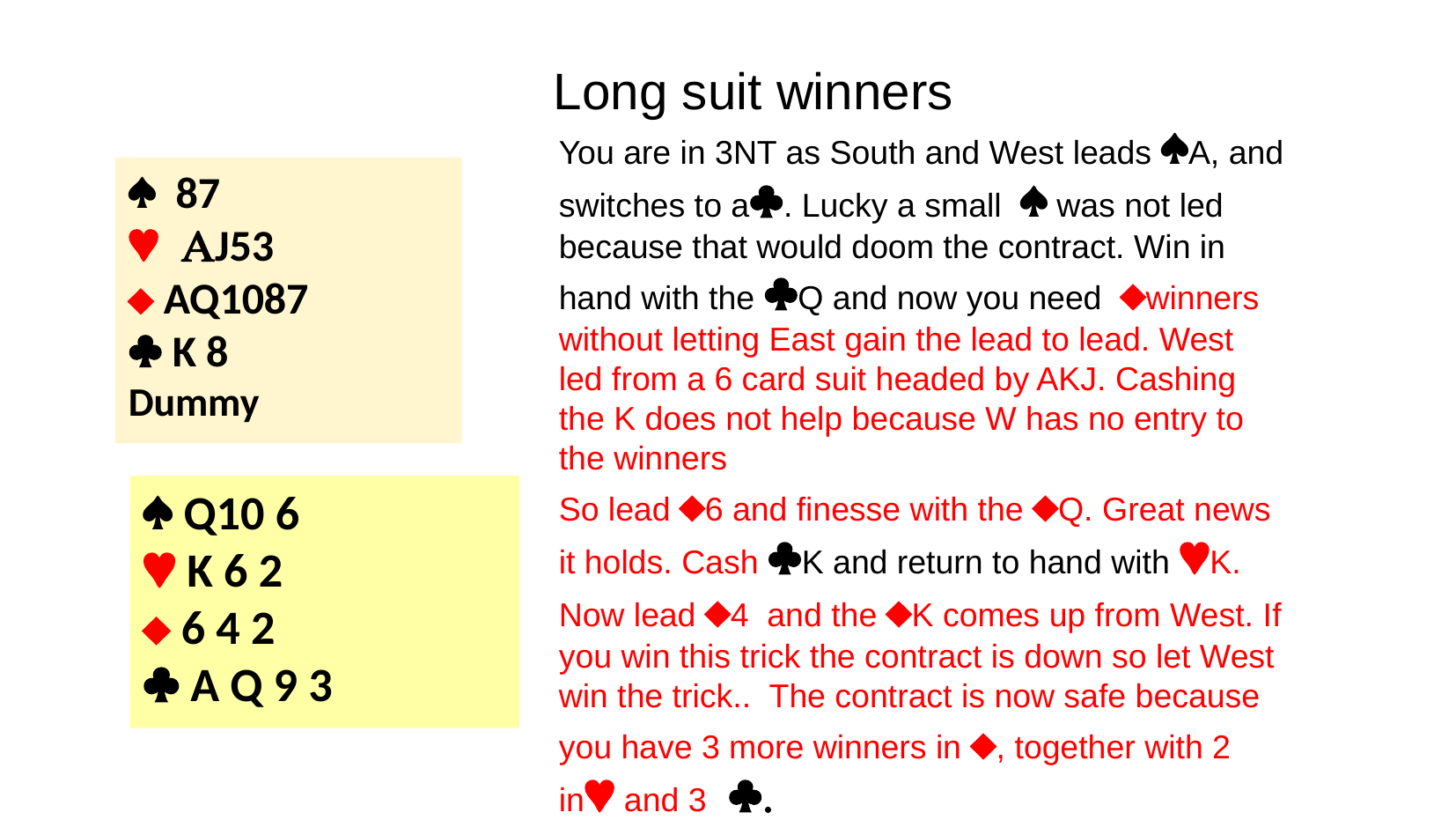

Long suit winners
You are in 3NT as South and West leads ♠A, and switches to a♣. Lucky a small  ♠ was not led because that would doom the contract. Win in hand with the ♣Q and now you need  ♦winners  without letting East gain the lead to lead. West led from a 6 card suit headed by AKJ. Cashing the K does not help because W has no entry to the winners
So lead ♦6 and finesse with the ♦Q. Great news it holds. Cash ♣K and return to hand with ♥K. Now lead ♦4  and the ♦K comes up from West. If you win this trick the contract is down so let West win the trick..  The contract is now safe because you have 3 more winners in ♦, together with 2 in♥ and 3 ♣.
♠  87
♥ ΑJ53
♦ AQ1087
♣ K 8
Dummy
♠ Q10 6
♥ K 6 2
♦ 6 4 2
♣ A Q 9 3